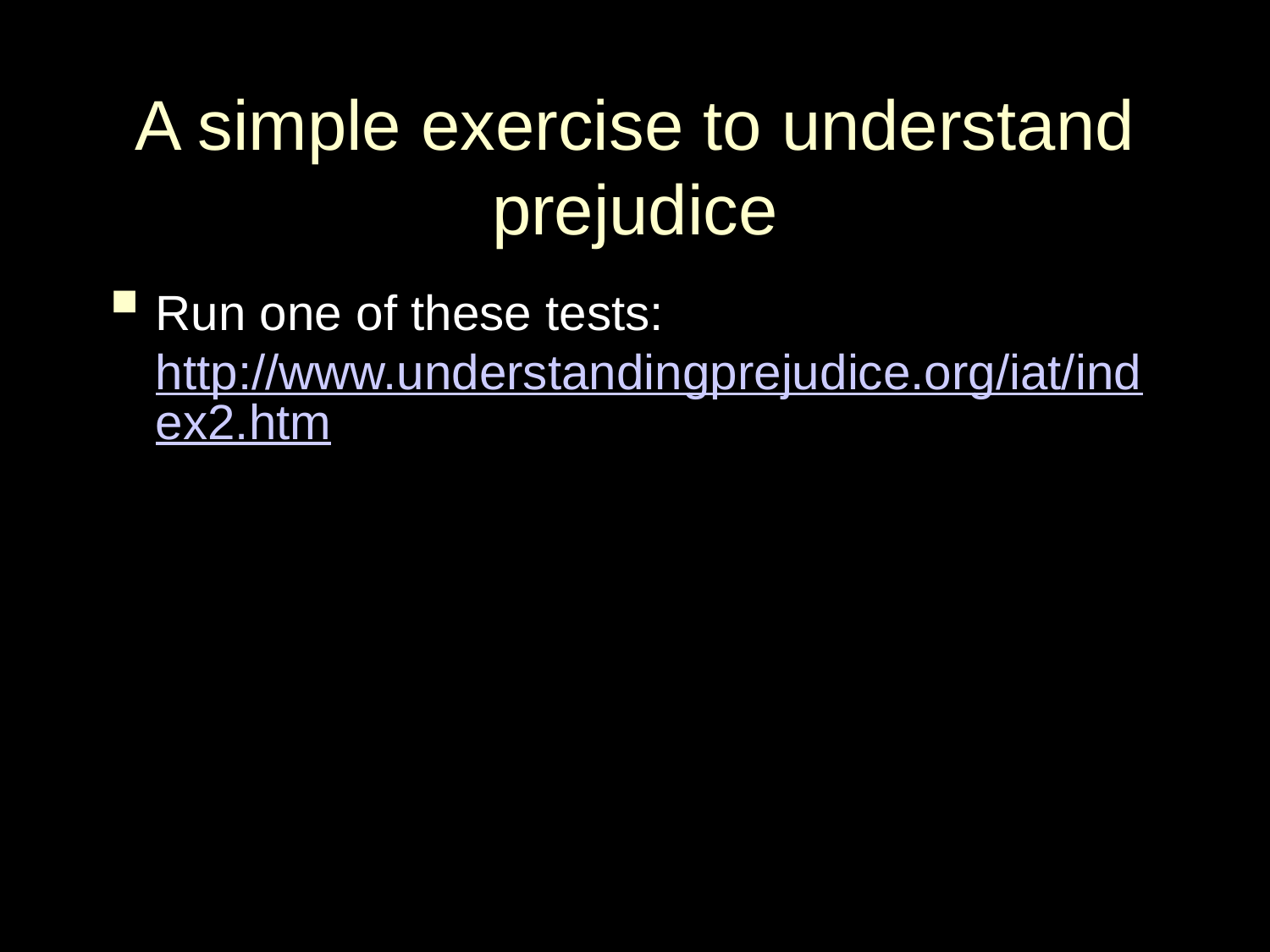

# A simple exercise to understand prejudice
Run one of these tests:
http://www.understandingprejudice.org/iat/index2.htm